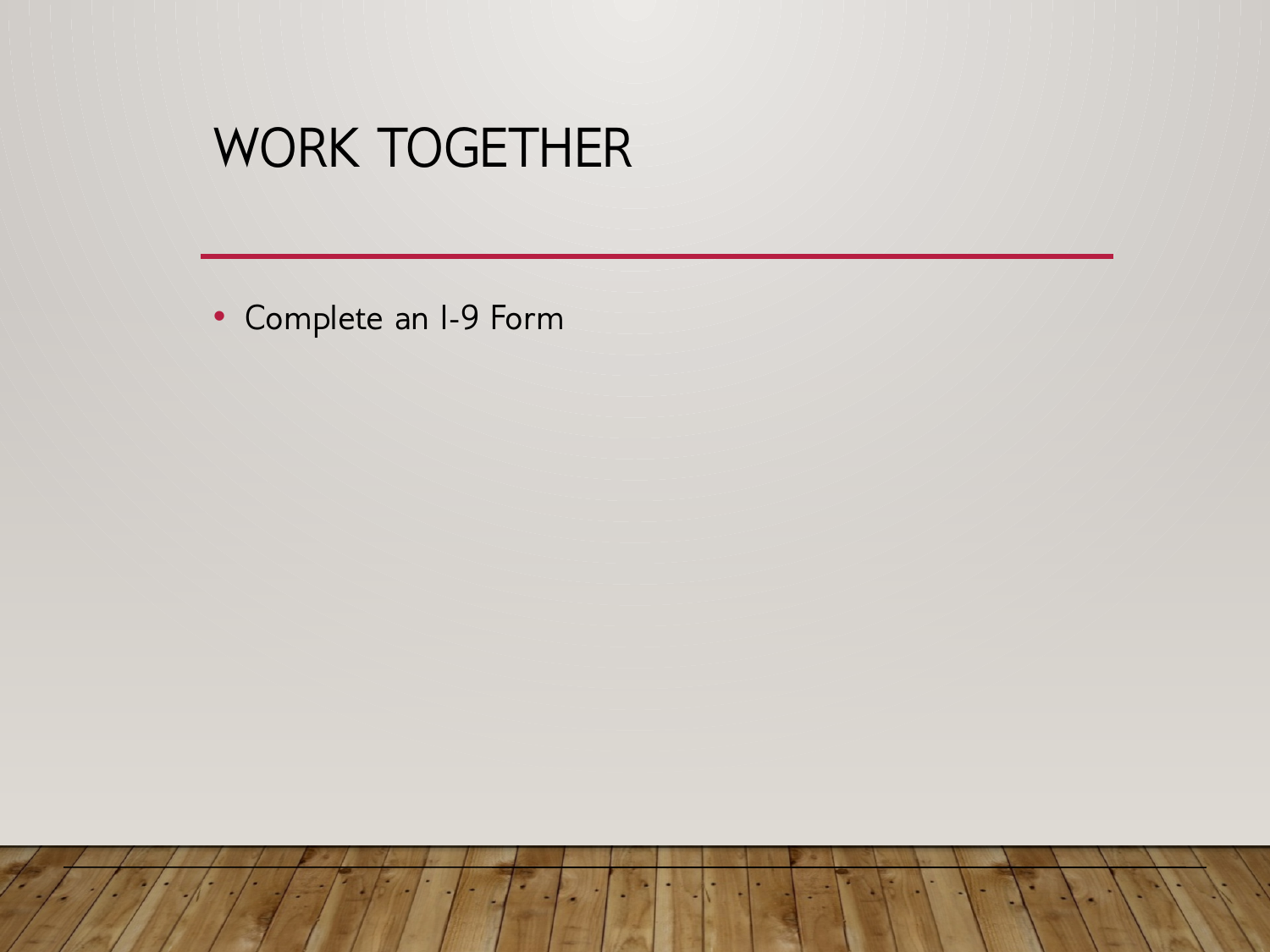

# Work Together
Complete an I-9 Form